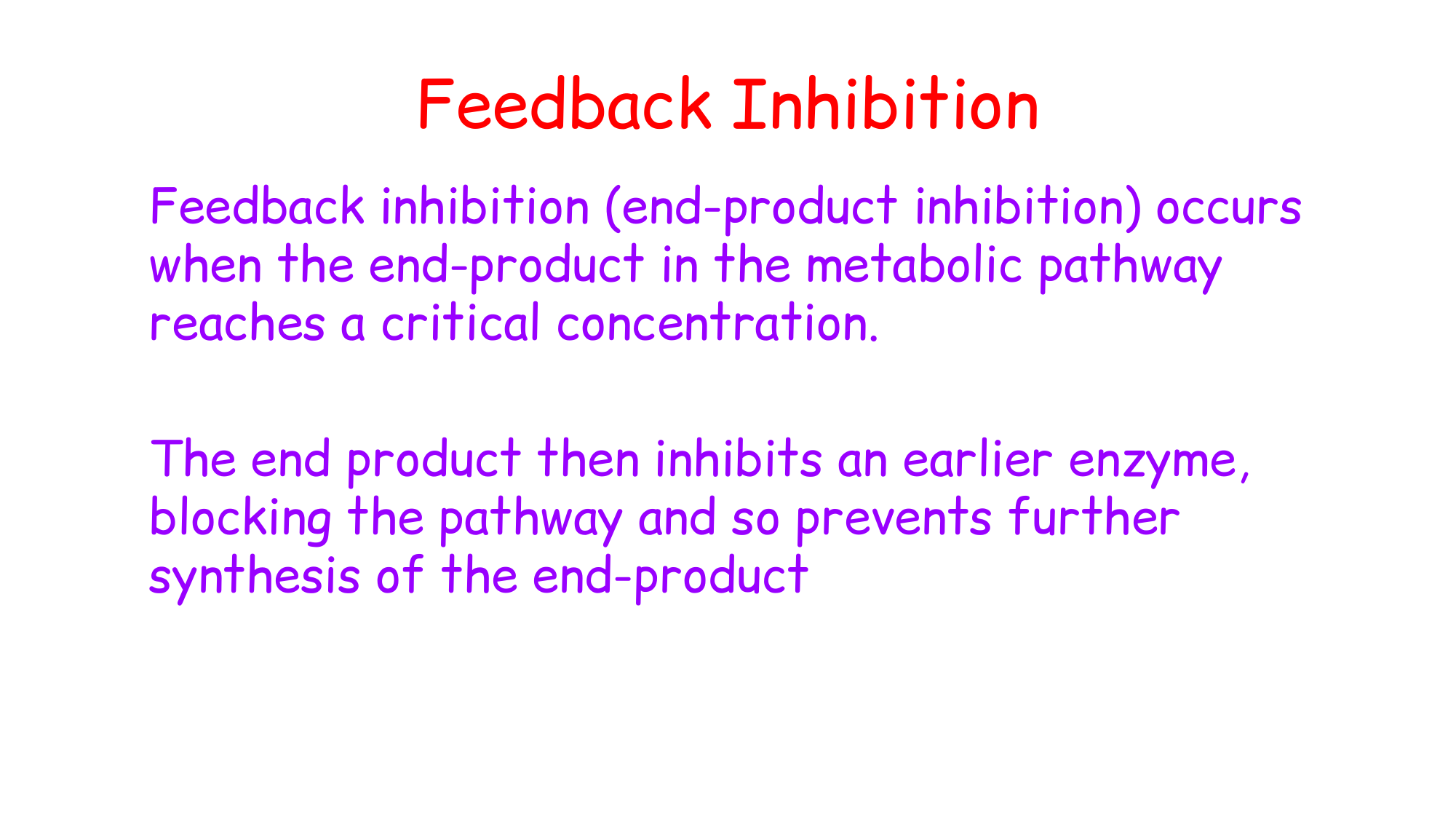

# Feedback Inhibition
Feedback inhibition (end-product inhibition) occurs when the end-product in the metabolic pathway reaches a critical concentration.

The end product then inhibits an earlier enzyme, blocking the pathway and so prevents further synthesis of the end-product